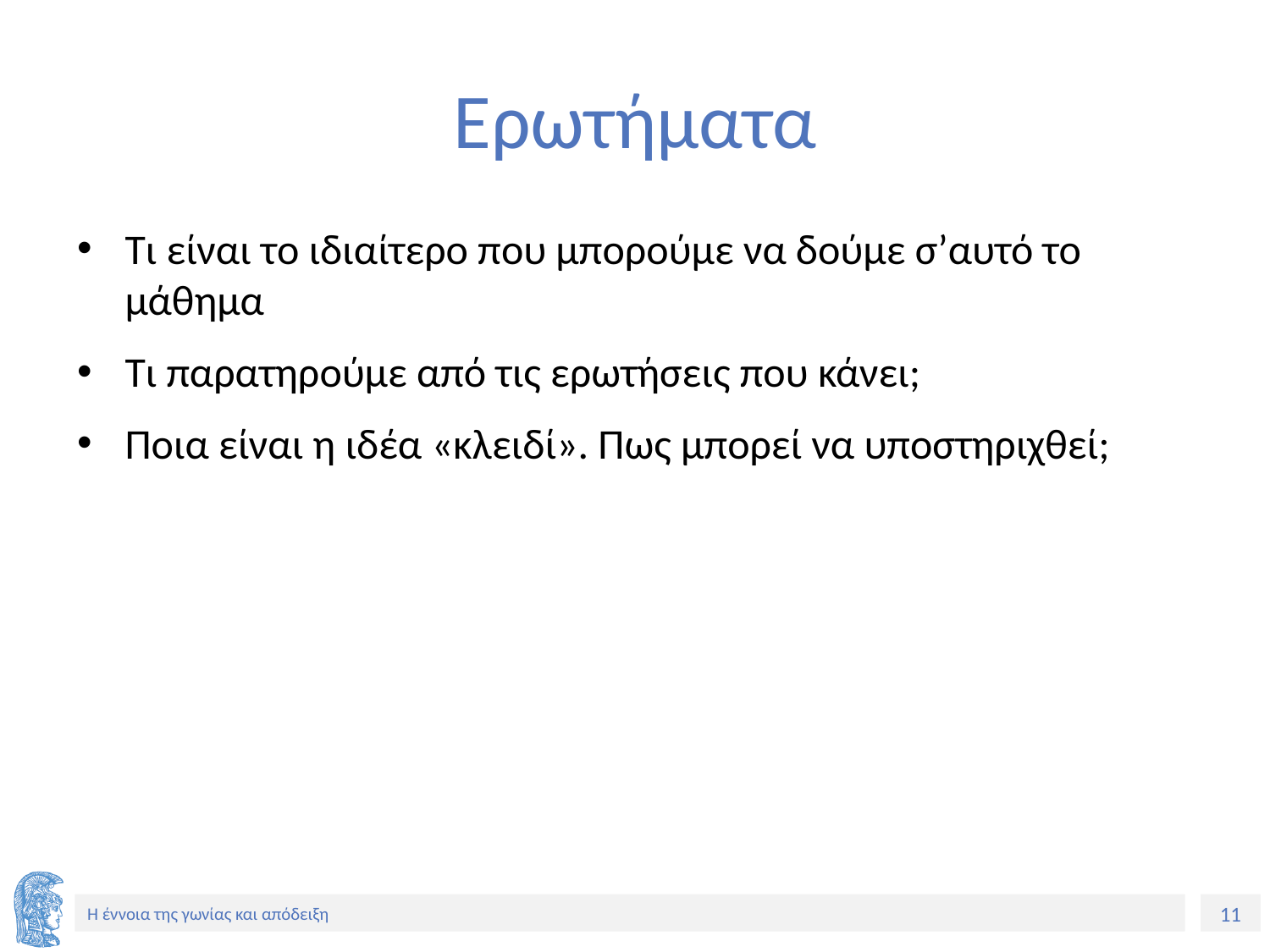

# Ερωτήματα
Τι είναι το ιδιαίτερο που μπορούμε να δούμε σ’αυτό το μάθημα
Τι παρατηρούμε από τις ερωτήσεις που κάνει;
Ποια είναι η ιδέα «κλειδί». Πως μπορεί να υποστηριχθεί;